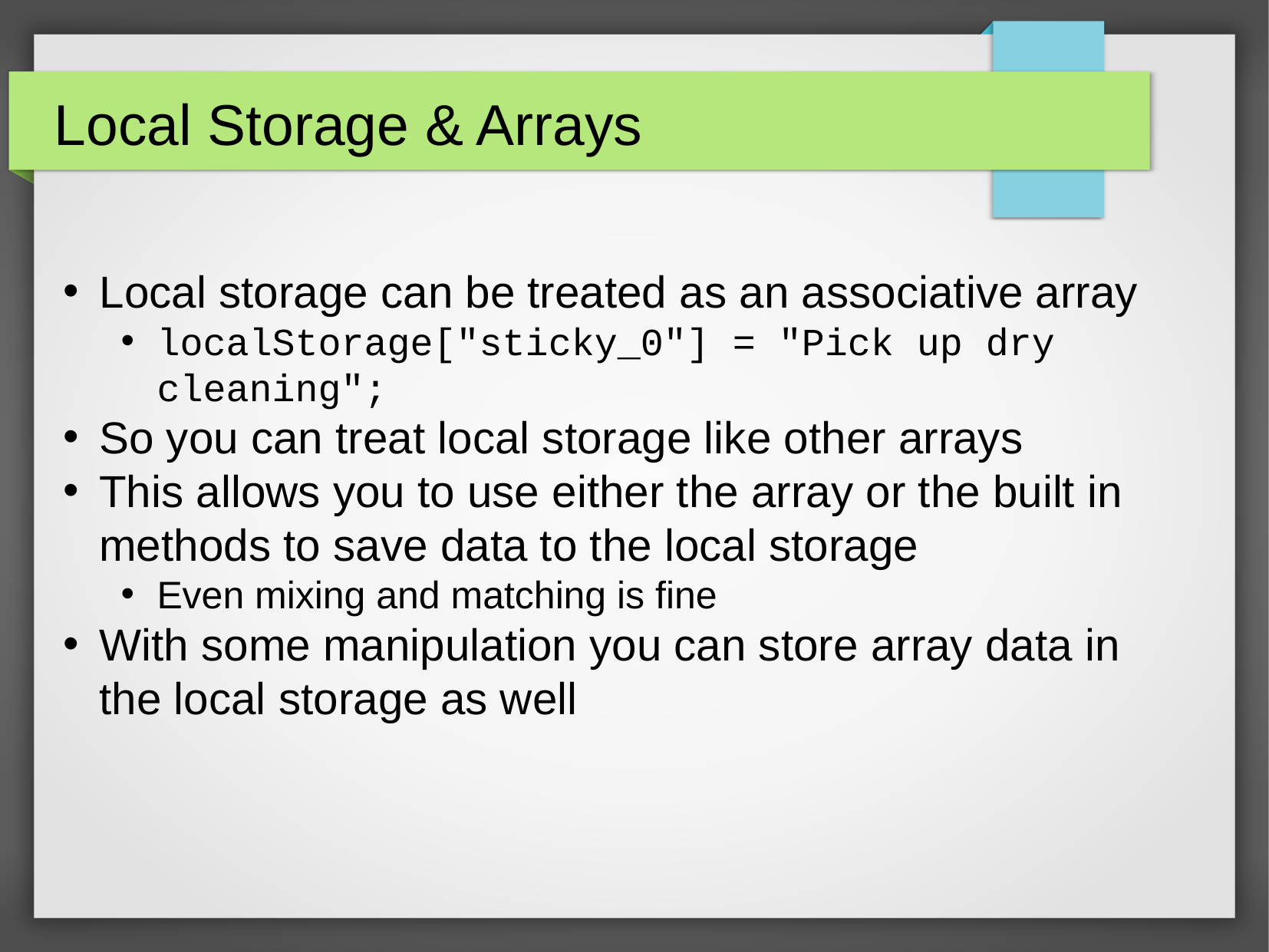

Local Storage & Arrays
Local storage can be treated as an associative array
localStorage["sticky_0"] = "Pick up dry cleaning";
So you can treat local storage like other arrays
This allows you to use either the array or the built in methods to save data to the local storage
Even mixing and matching is fine
With some manipulation you can store array data in the local storage as well